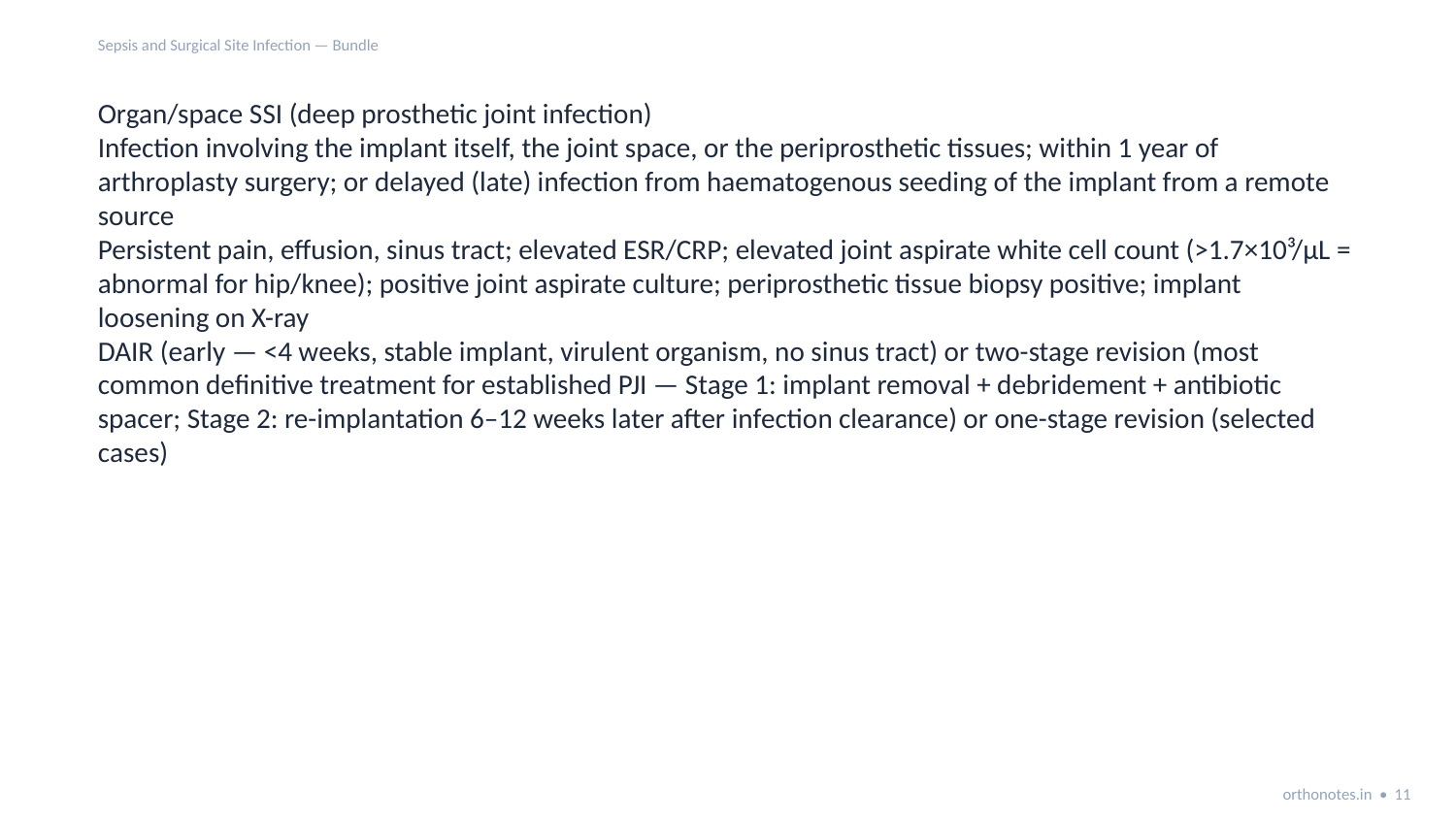

Sepsis and Surgical Site Infection — Bundle
Organ/space SSI (deep prosthetic joint infection)
Infection involving the implant itself, the joint space, or the periprosthetic tissues; within 1 year of arthroplasty surgery; or delayed (late) infection from haematogenous seeding of the implant from a remote source
Persistent pain, effusion, sinus tract; elevated ESR/CRP; elevated joint aspirate white cell count (>1.7×10³/µL = abnormal for hip/knee); positive joint aspirate culture; periprosthetic tissue biopsy positive; implant loosening on X-ray
DAIR (early — <4 weeks, stable implant, virulent organism, no sinus tract) or two-stage revision (most common definitive treatment for established PJI — Stage 1: implant removal + debridement + antibiotic spacer; Stage 2: re-implantation 6–12 weeks later after infection clearance) or one-stage revision (selected cases)
orthonotes.in  •  11